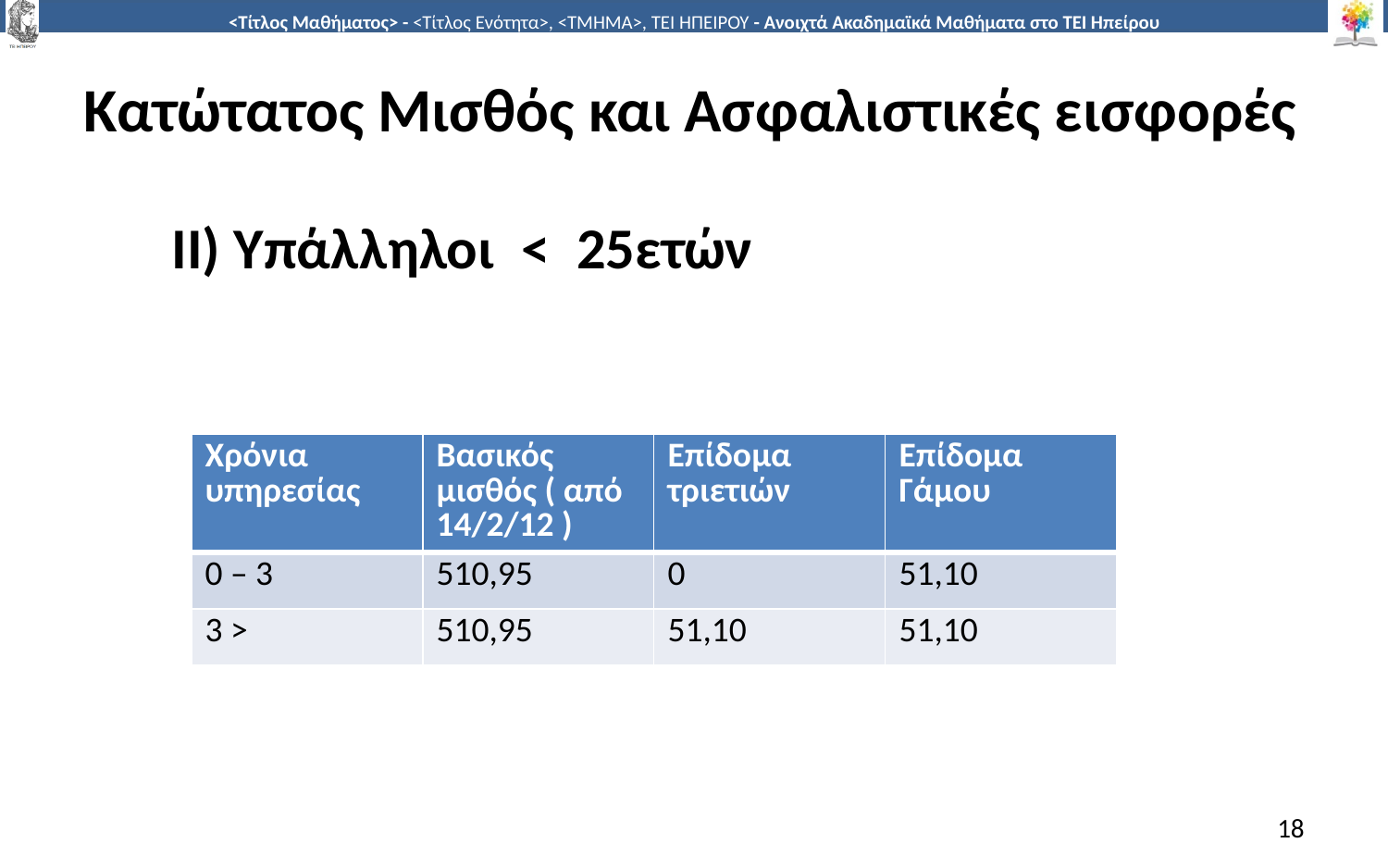

# Κατώτατος Μισθός και Ασφαλιστικές εισφορές
ΙΙ) Υπάλληλοι  <  25ετών
| Χρόνια υπηρεσίας | Βασικός μισθός ( από 14/2/12 ) | Επίδομα τριετιών | Επίδομα Γάμου |
| --- | --- | --- | --- |
| 0 – 3 | 510,95 | 0 | 51,10 |
| 3 > | 510,95 | 51,10 | 51,10 |
18